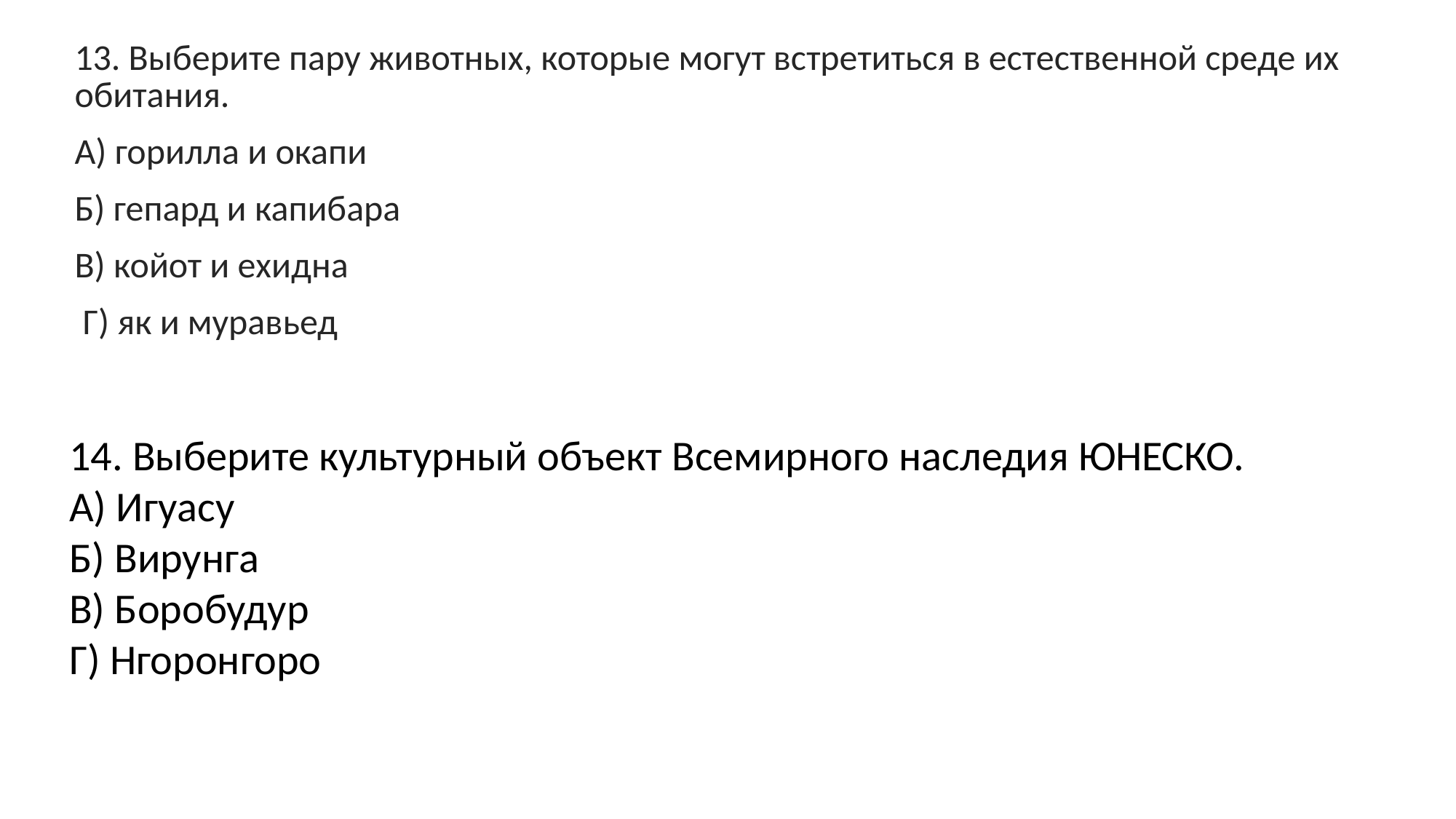

13. Выберите пару животных, которые могут встретиться в естественной среде их обитания.
А) горилла и окапи
Б) гепард и капибара
В) койот и ехидна
 Г) як и муравьед
#
14. Выберите культурный объект Всемирного наследия ЮНЕСКО.
А) Игуасу
Б) Вирунга
В) Боробудур
Г) Нгоронгоро